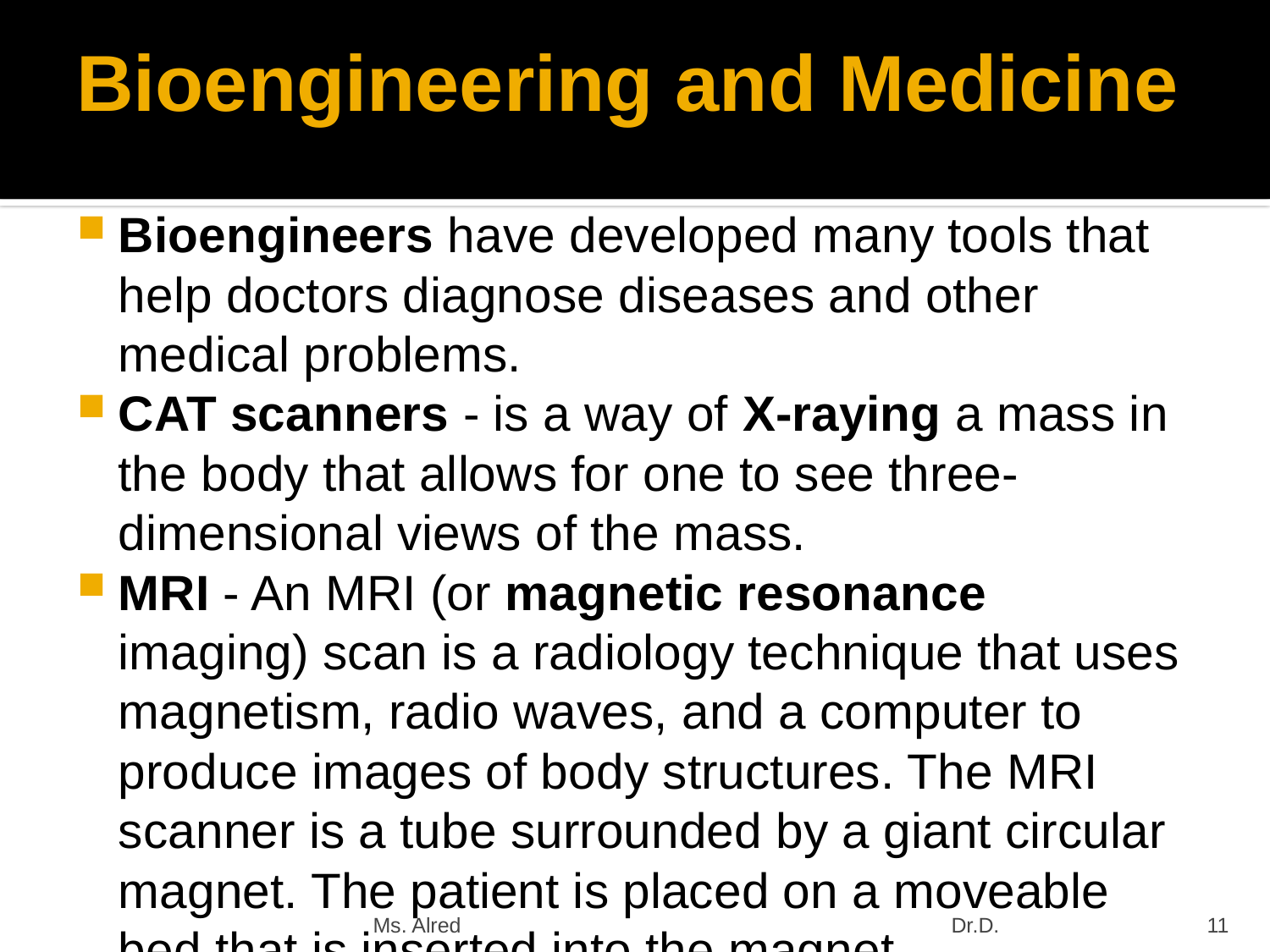

# Bioengineering and Medicine
Bioengineers have developed many tools that help doctors diagnose diseases and other medical problems.
CAT scanners - is a way of X-raying a mass in the body that allows for one to see three-dimensional views of the mass.
MRI - An MRI (or magnetic resonance imaging) scan is a radiology technique that uses magnetism, radio waves, and a computer to produce images of body structures. The MRI scanner is a tube surrounded by a giant circular magnet. The patient is placed on a moveable bed that is inserted into the magnet.
Ms. Alred                                                                                   Dr.D.
11